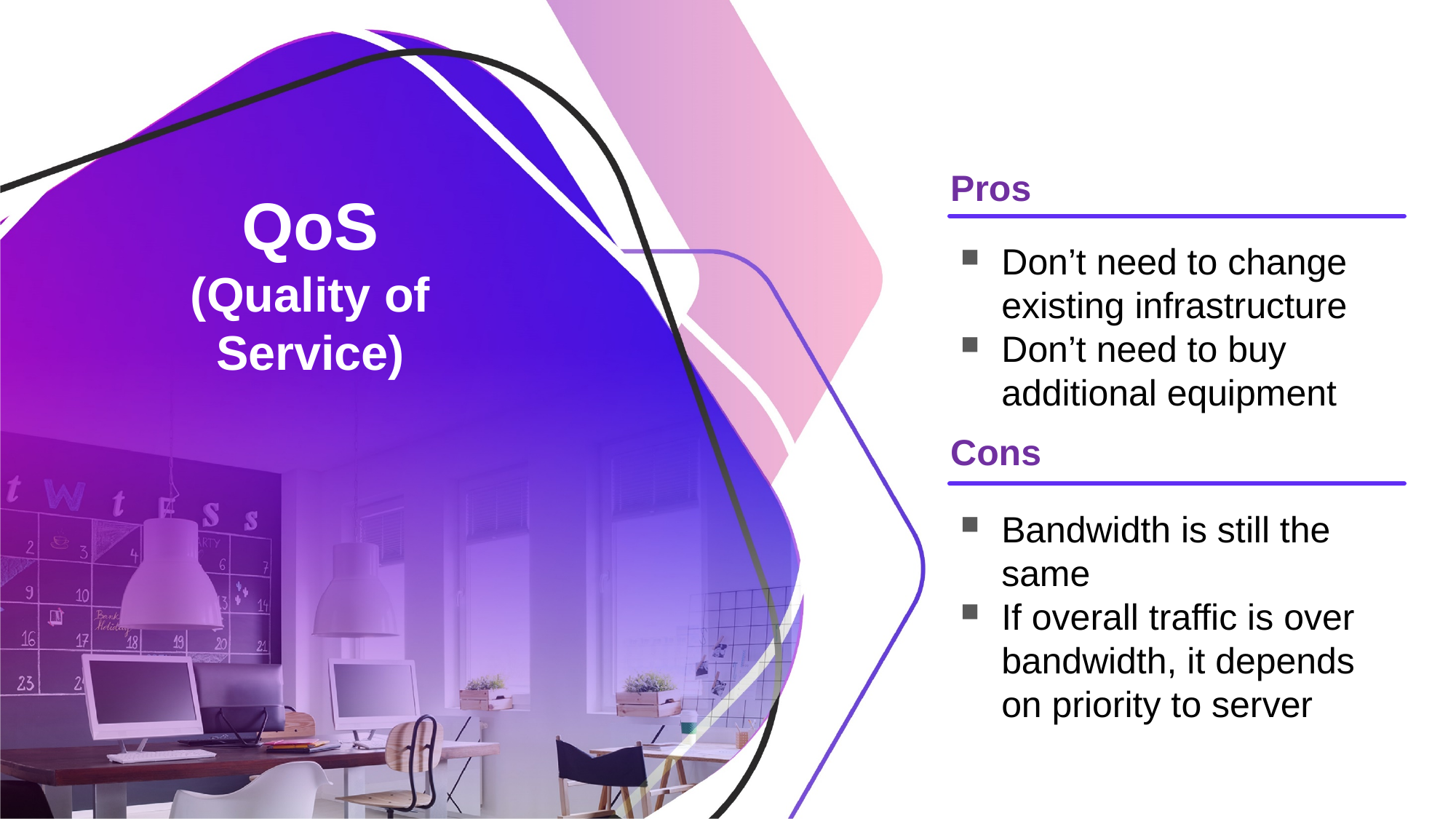

Pros
# QoS (Quality of Service)
Don’t need to change existing infrastructure
Don’t need to buy additional equipment
Cons
Bandwidth is still the same
If overall traffic is over bandwidth, it depends on priority to server